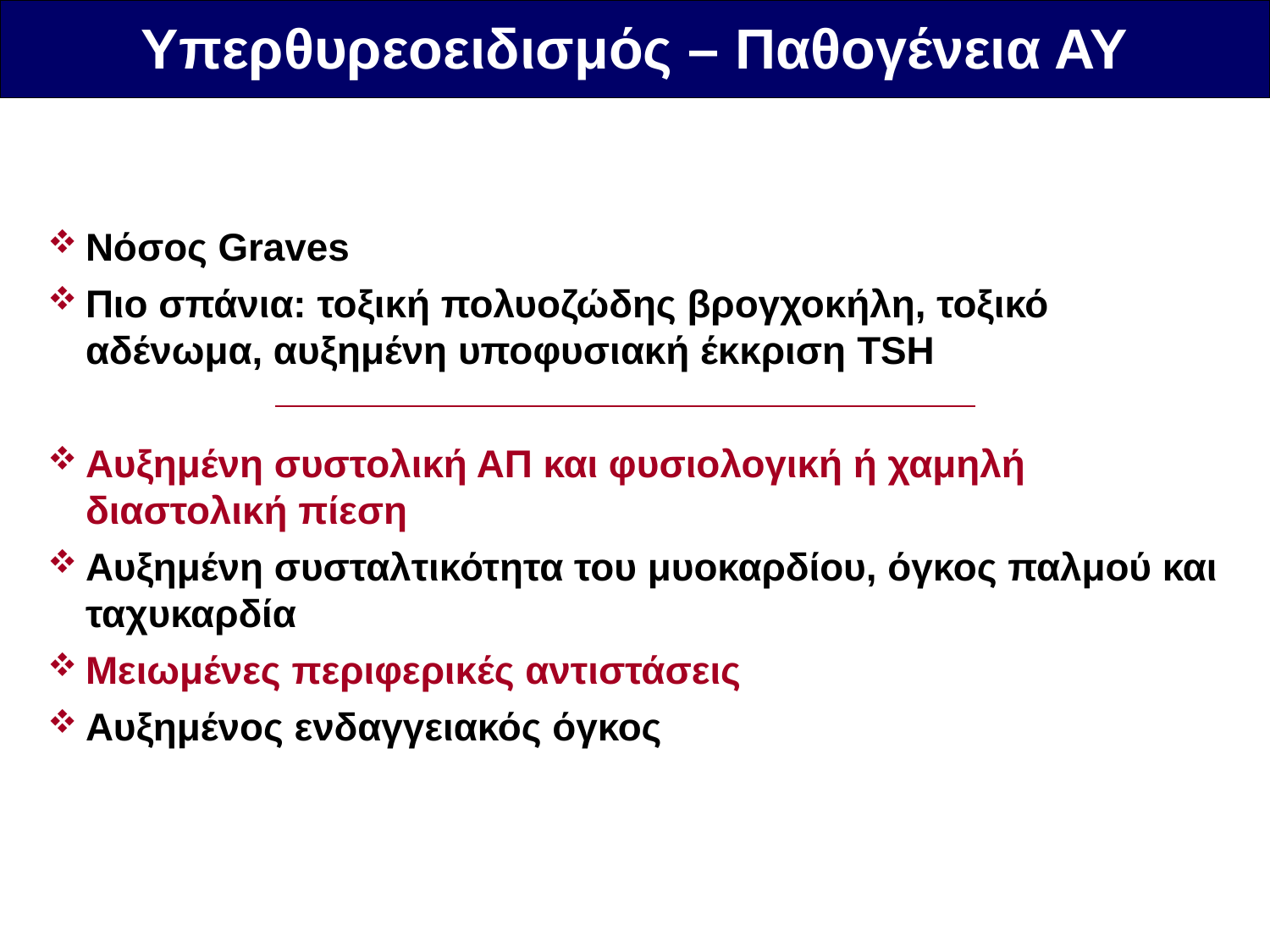

Υπερθυρεοειδισμός – Παθογένεια ΑΥ
Νόσος Graves
Πιο σπάνια: τοξική πολυοζώδης βρογχοκήλη, τοξικό αδένωμα, αυξημένη υποφυσιακή έκκριση TSH

Αυξημένη συστολική ΑΠ και φυσιολογική ή χαμηλή διαστολική πίεση
Αυξημένη συσταλτικότητα του μυοκαρδίου, όγκος παλμού και ταχυκαρδία
Μειωμένες περιφερικές αντιστάσεις
Αυξημένος ενδαγγειακός όγκος